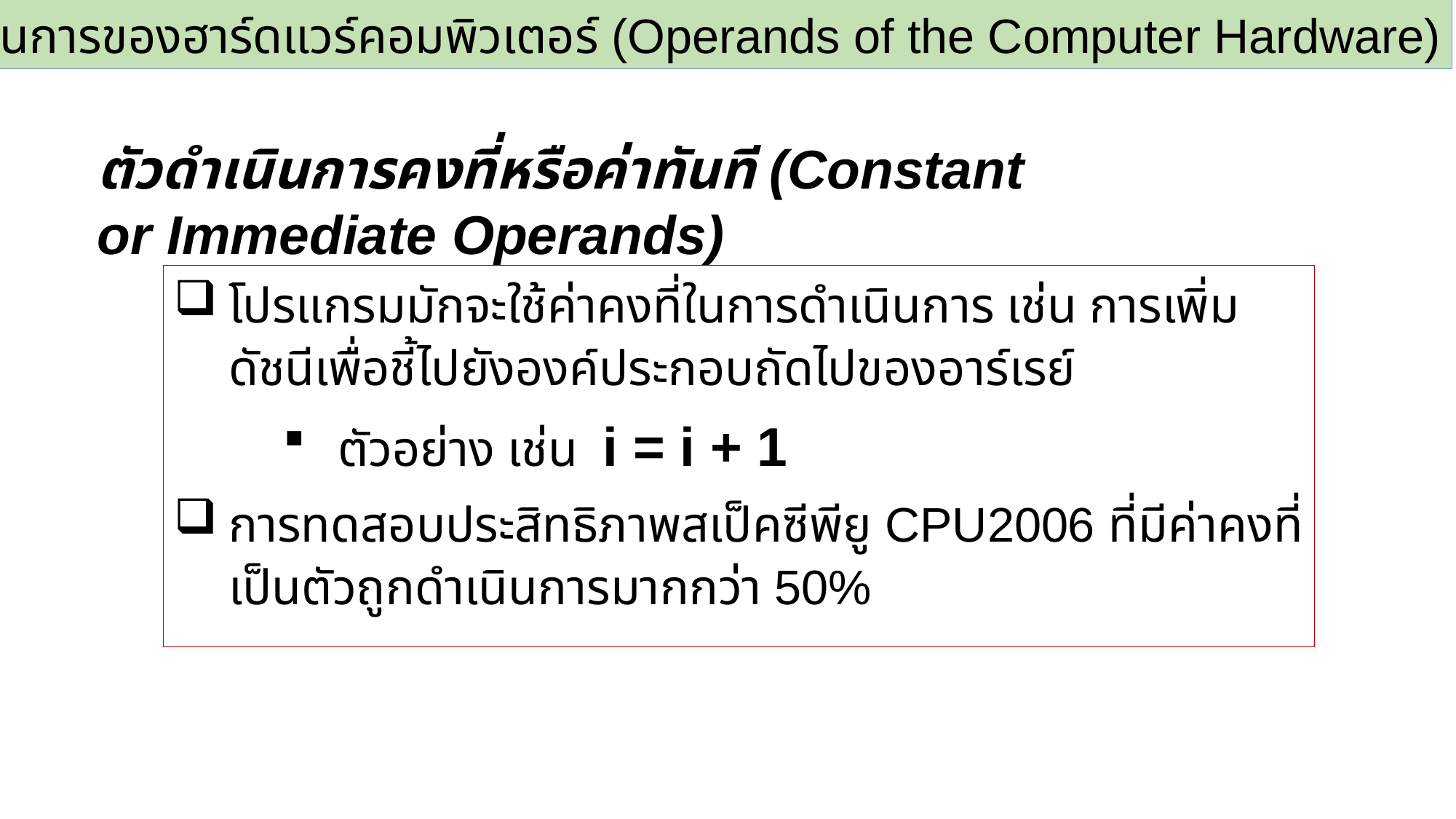

2.3  ตัวถูกดำเนินการของฮาร์ดแวร์คอมพิวเตอร์ (Operands of the Computer Hardware)
ตัวดำเนินการคงที่หรือค่าทันที (Constant or Immediate Operands)
โปรแกรมมักจะใช้ค่าคงที่ในการดำเนินการ เช่น การเพิ่มดัชนีเพื่อชี้ไปยังองค์ประกอบถัดไปของอาร์เรย์
ตัวอย่าง เช่น  i = i + 1
การทดสอบประสิทธิภาพสเป็คซีพียู CPU2006 ที่มีค่าคงที่เป็นตัวถูกดำเนินการมากกว่า 50%